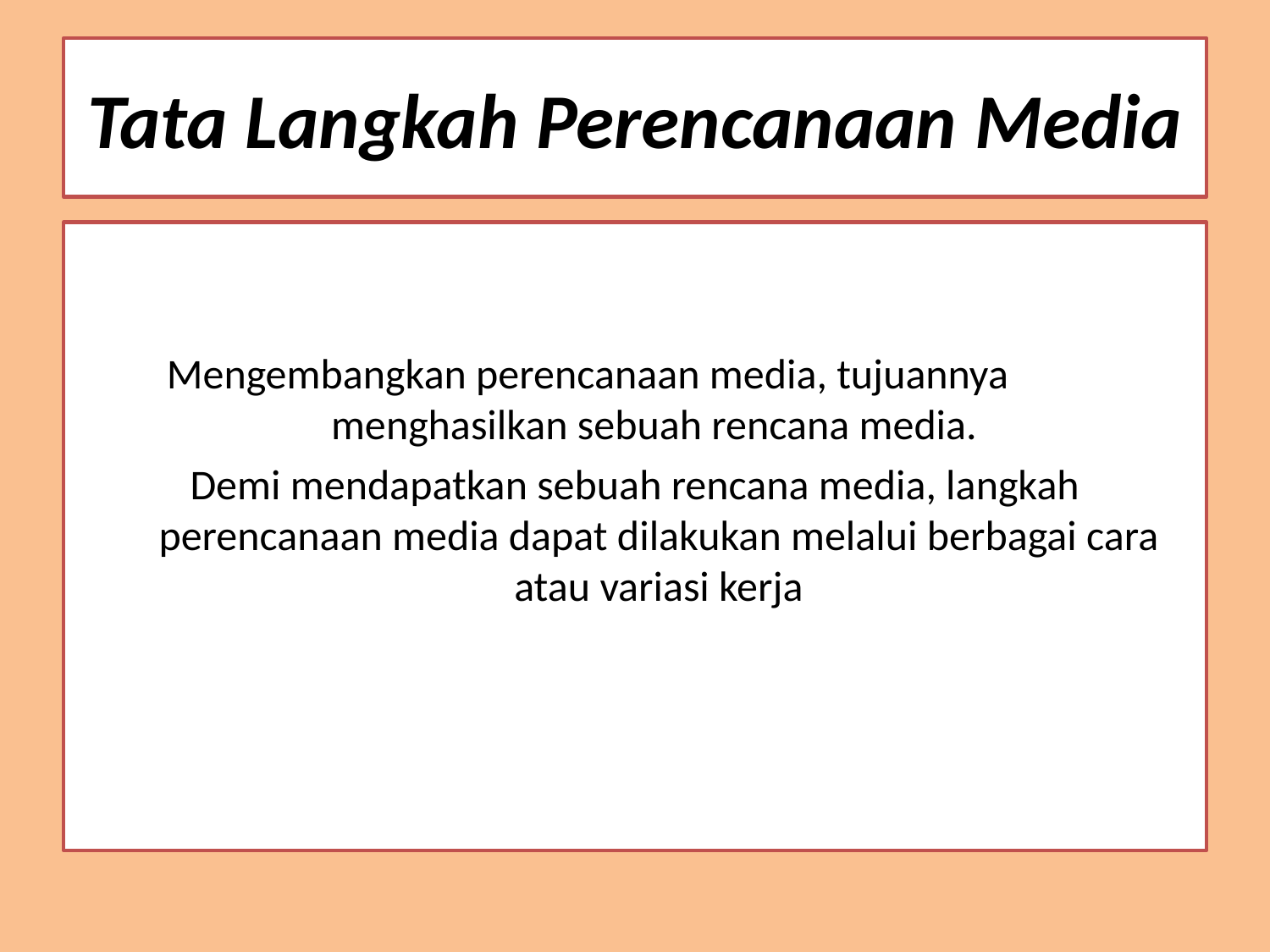

# Tata Langkah Perencanaan Media

Mengembangkan perencanaan media, tujuannya 	menghasilkan sebuah rencana media.
Demi mendapatkan sebuah rencana media, langkah perencanaan media dapat dilakukan melalui berbagai cara atau variasi kerja